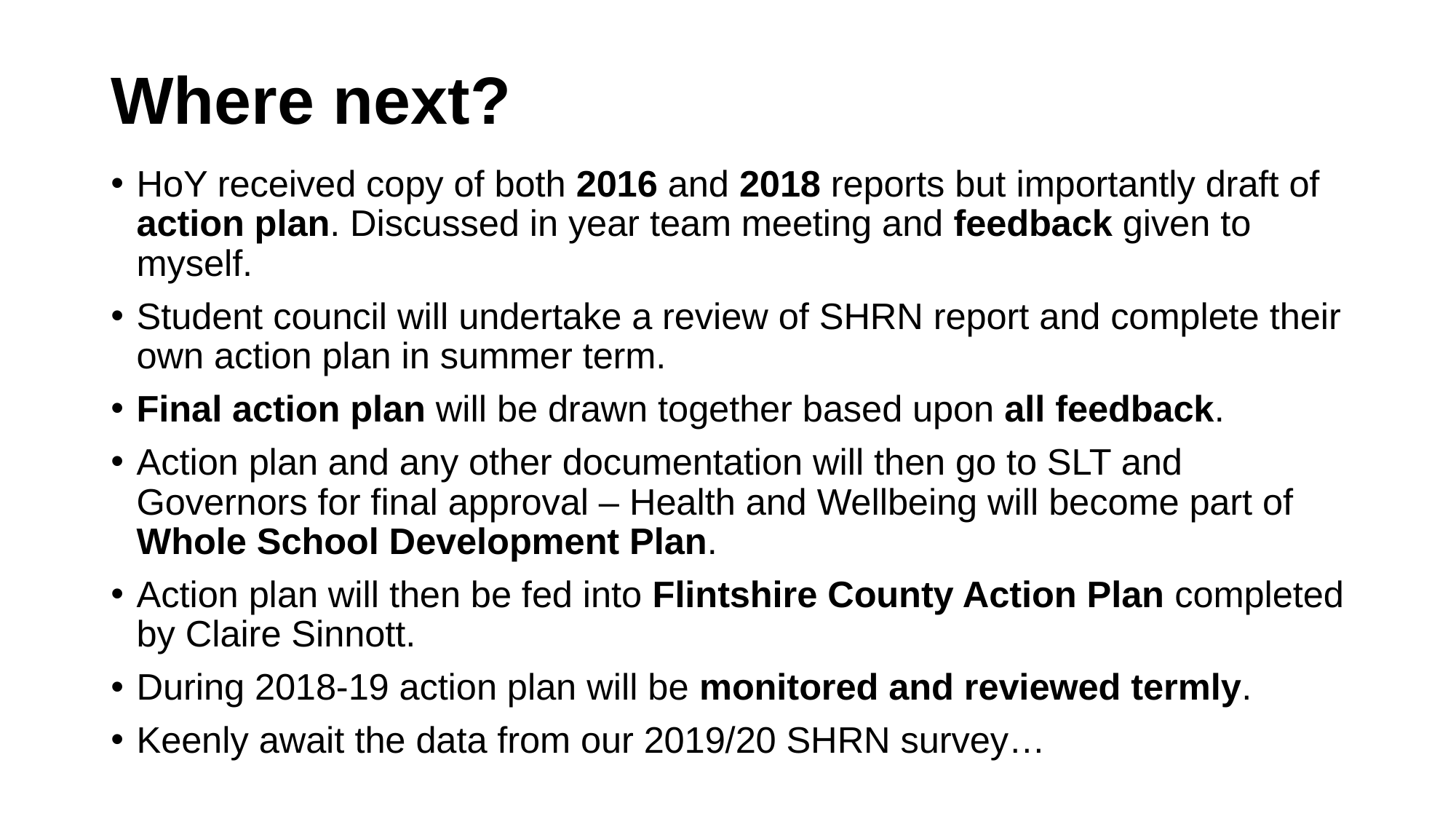

# Where next?
HoY received copy of both 2016 and 2018 reports but importantly draft of action plan. Discussed in year team meeting and feedback given to myself.
Student council will undertake a review of SHRN report and complete their own action plan in summer term.
Final action plan will be drawn together based upon all feedback.
Action plan and any other documentation will then go to SLT and Governors for final approval – Health and Wellbeing will become part of Whole School Development Plan.
Action plan will then be fed into Flintshire County Action Plan completed by Claire Sinnott.
During 2018-19 action plan will be monitored and reviewed termly.
Keenly await the data from our 2019/20 SHRN survey…